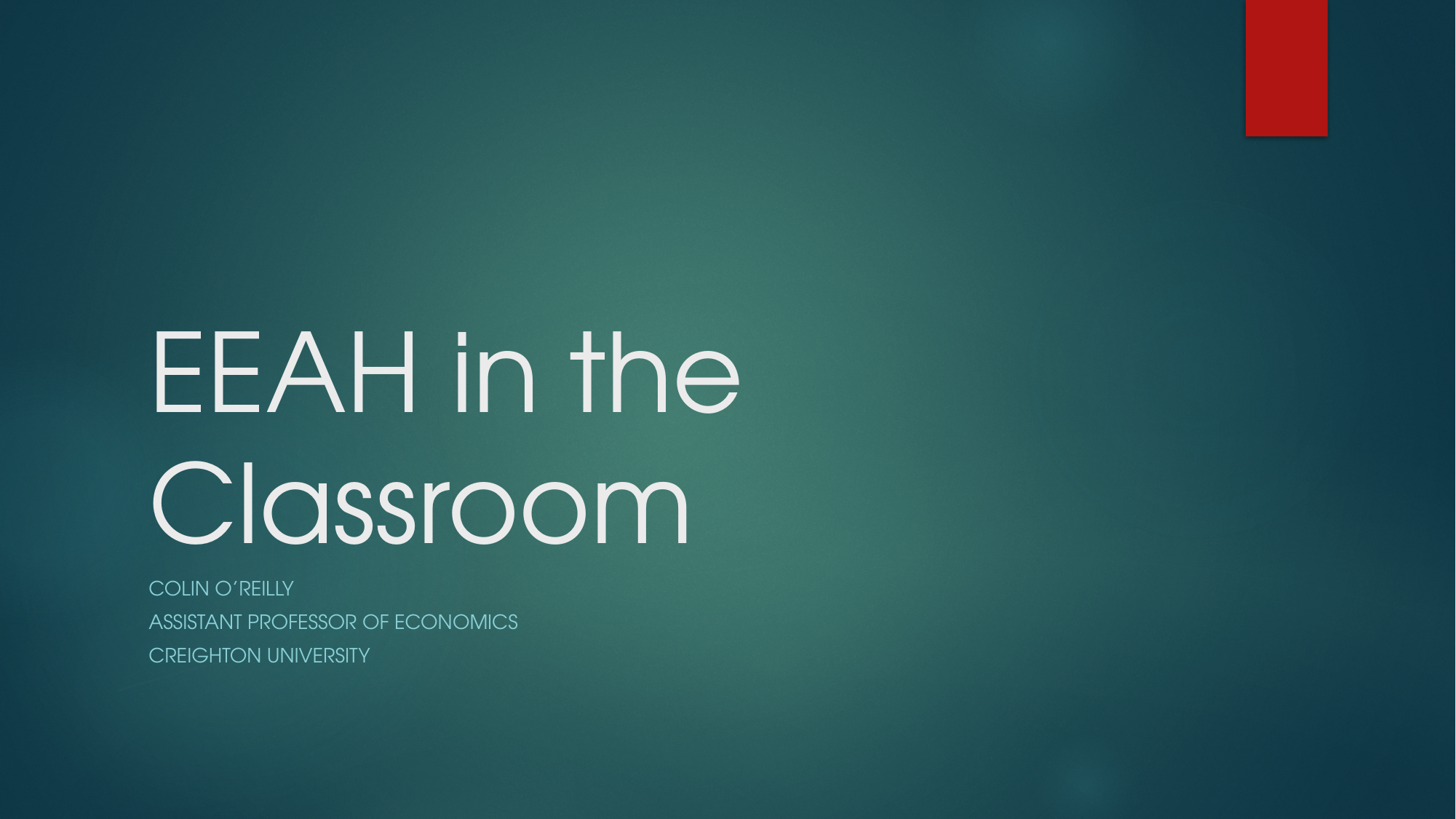

# EEAH in the Classroom
Colin O’Reilly
Assistant Professor of Economics
Creighton University